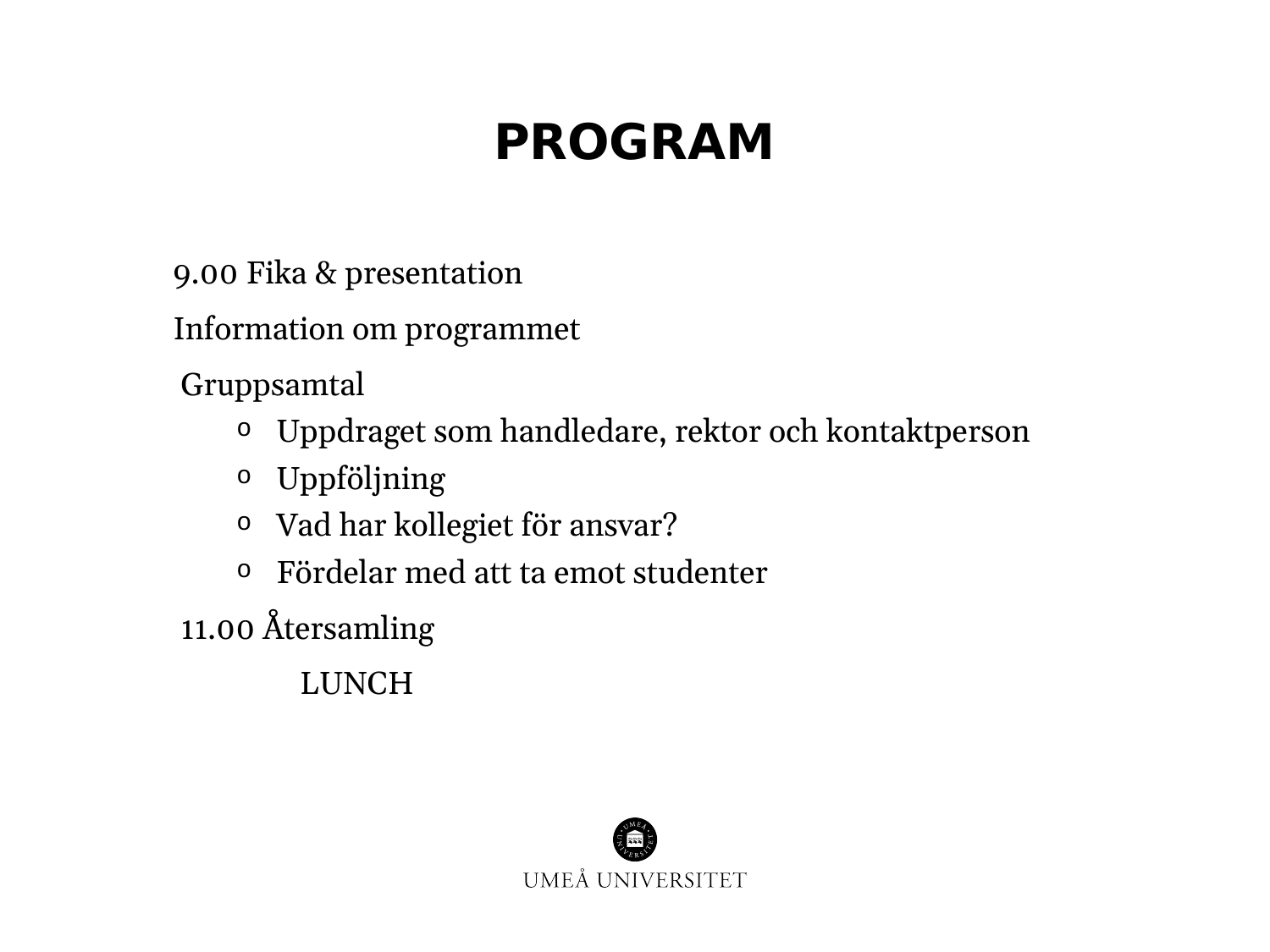

# Program
9.00 Fika & presentation
Information om programmet
 Gruppsamtal
Uppdraget som handledare, rektor och kontaktperson
Uppföljning
Vad har kollegiet för ansvar?
Fördelar med att ta emot studenter
 11.00 Återsamling
	LUNCH